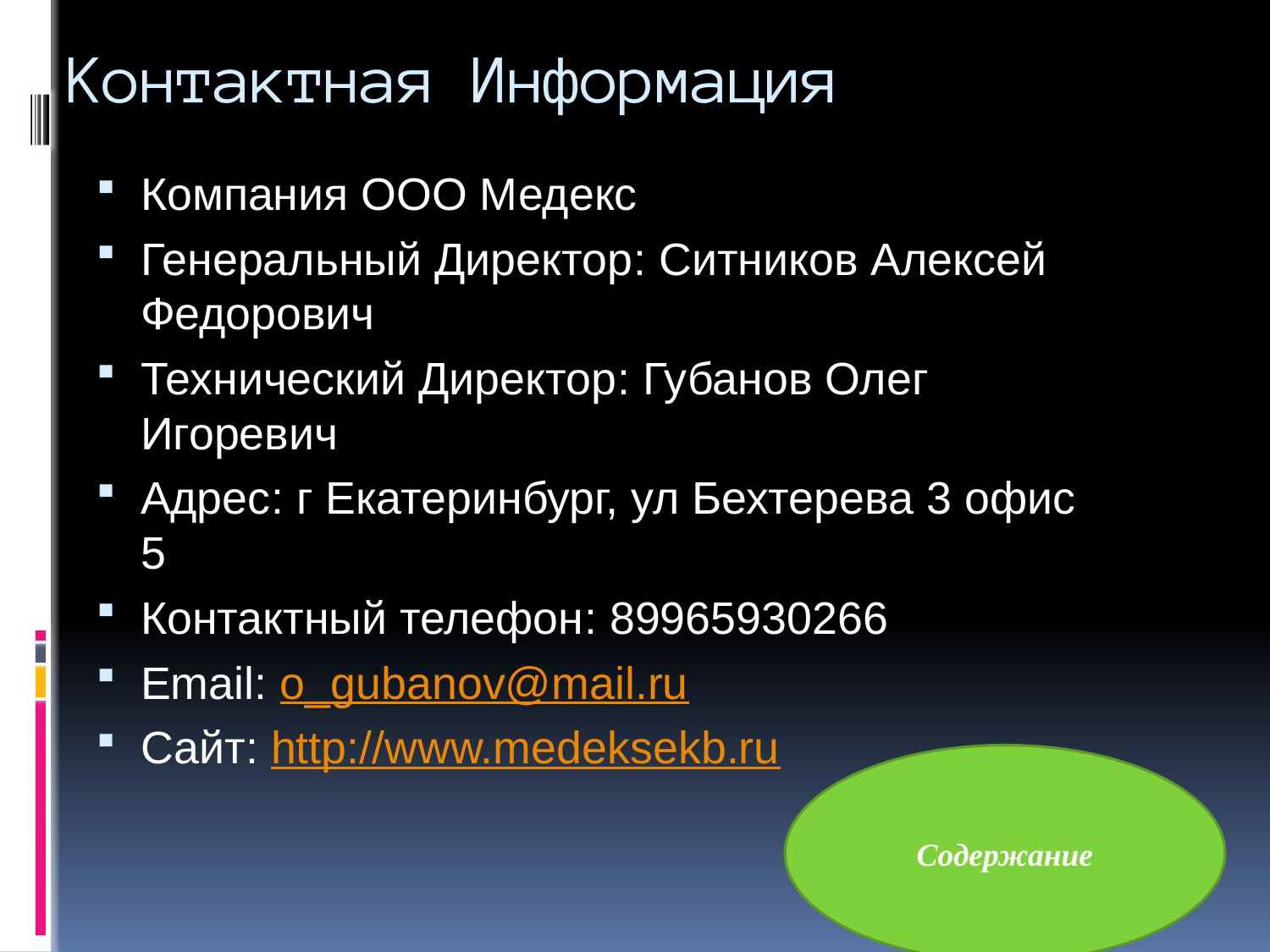

# Контактная Информация
Компания ООО Медекс
Генеральный Директор: Ситников Алексей Федорович
Технический Директор: Губанов Олег Игоревич
Адрес: г Екатеринбург, ул Бехтерева 3 офис 5
Контактный телефон: 89965930266
Email: o_gubanov@mail.ru
Сайт: http://www.medeksekb.ru

Cодержание